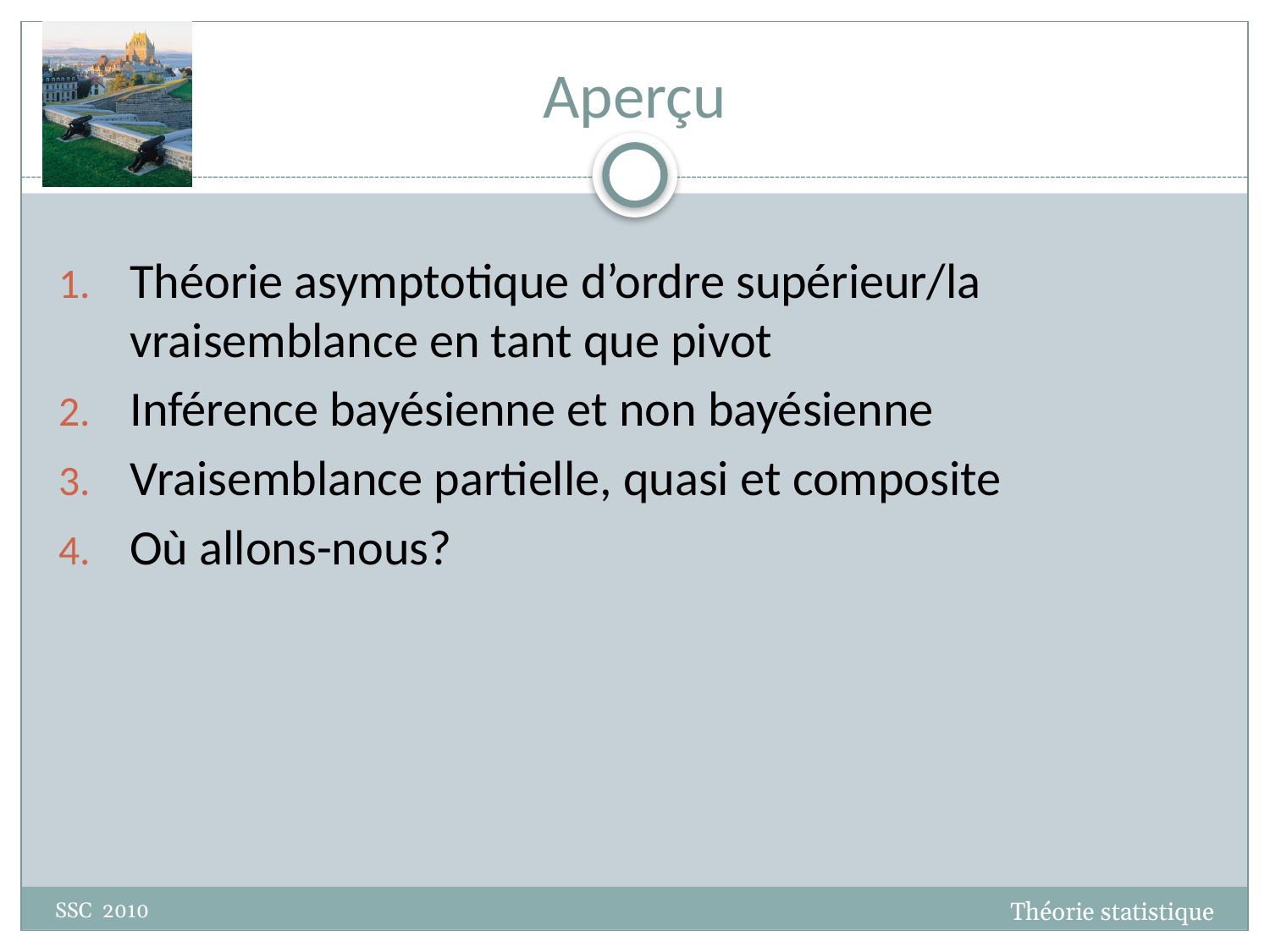

# Aperçu
Théorie asymptotique d’ordre supérieur/la vraisemblance en tant que pivot
Inférence bayésienne et non bayésienne
Vraisemblance partielle, quasi et composite
Où allons-nous?

Théorie statistique
SSC  2010